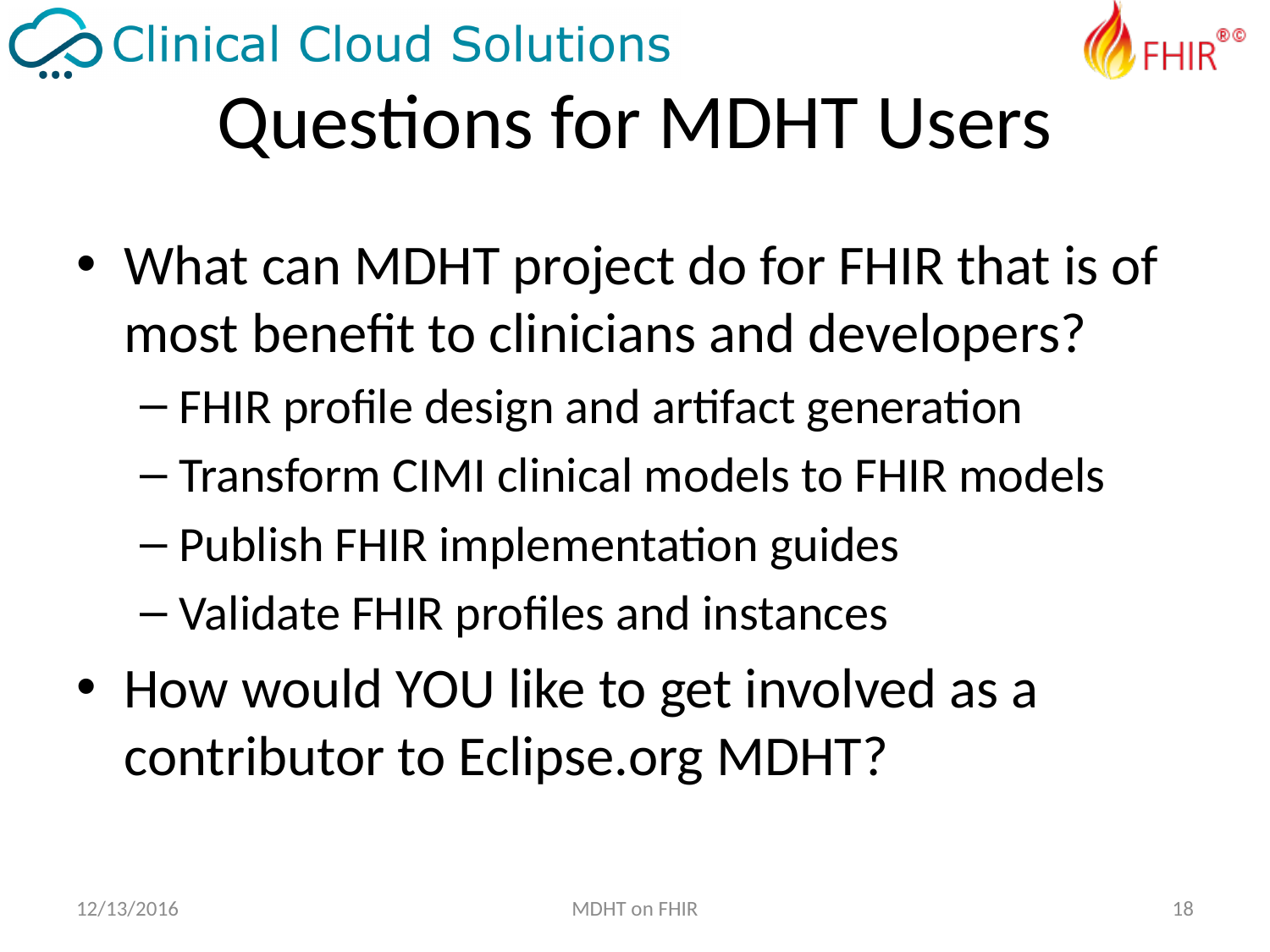

# Questions for MDHT Users
What can MDHT project do for FHIR that is of most benefit to clinicians and developers?
FHIR profile design and artifact generation
Transform CIMI clinical models to FHIR models
Publish FHIR implementation guides
Validate FHIR profiles and instances
How would YOU like to get involved as a contributor to Eclipse.org MDHT?
12/13/2016
MDHT on FHIR
18